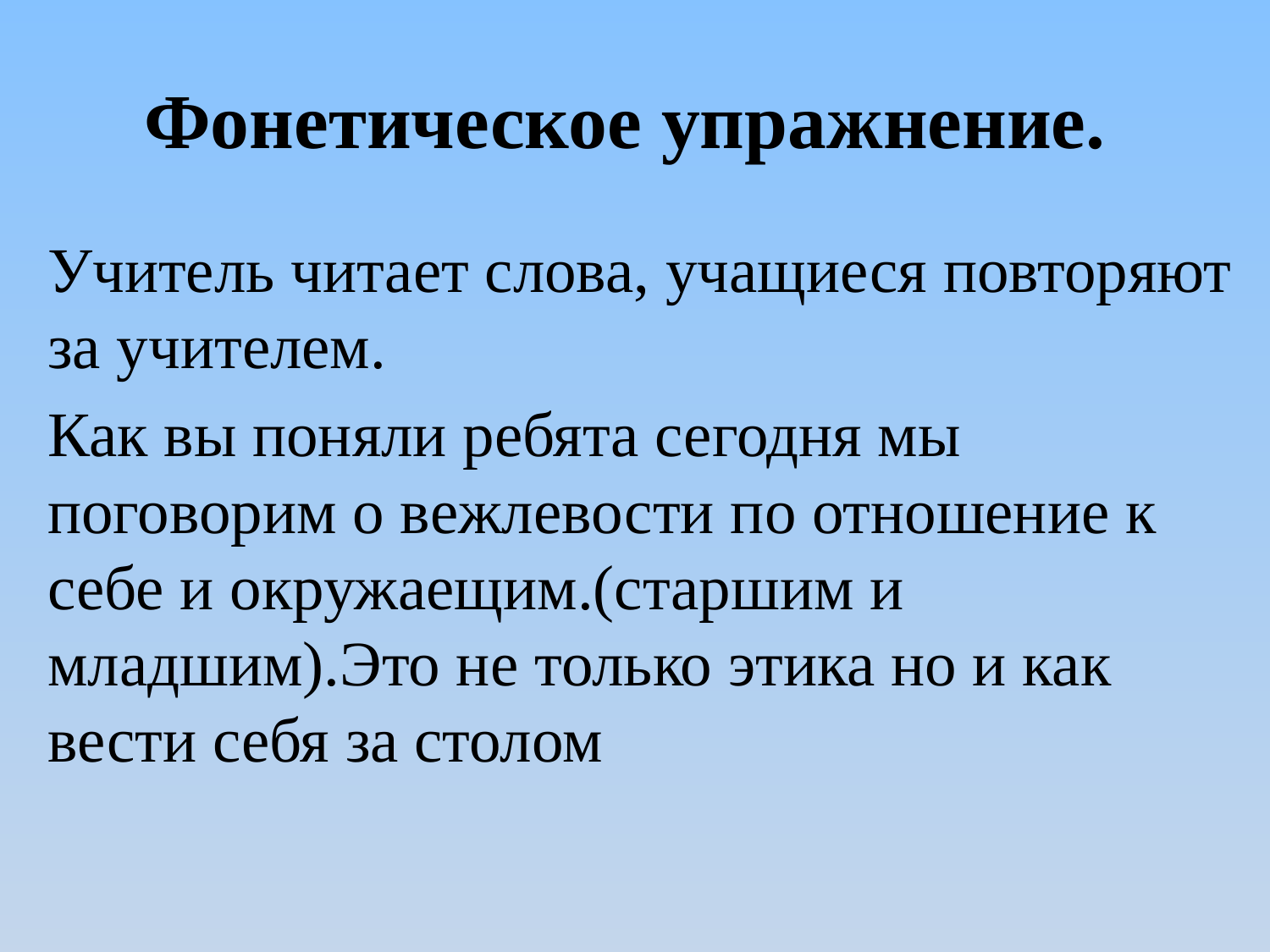

# Фонетическое упражнение.
Учитель читает слова, учащиеся повторяют за учителем.
Как вы поняли ребята сегодня мы поговорим о вежлевости по отношение к себе и окружаещим.(старшим и младшим).Это не только этика но и как вести себя за столом